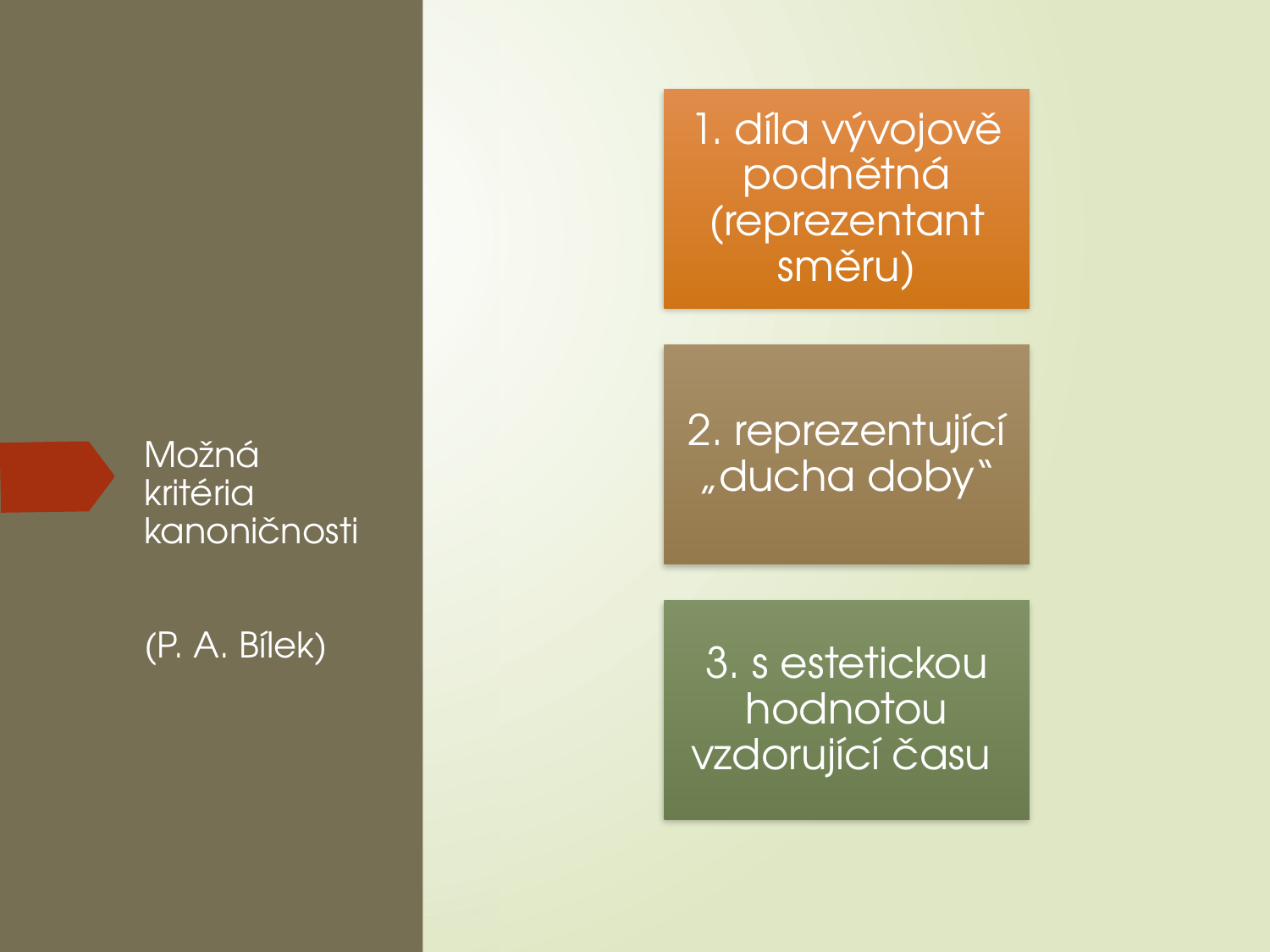

1. díla vývojově podnětná (reprezentant směru)
2. reprezentující „ducha doby“
3. s estetickou hodnotou vzdorující času
# Možná kritéria kanoničnosti (P. A. Bílek)